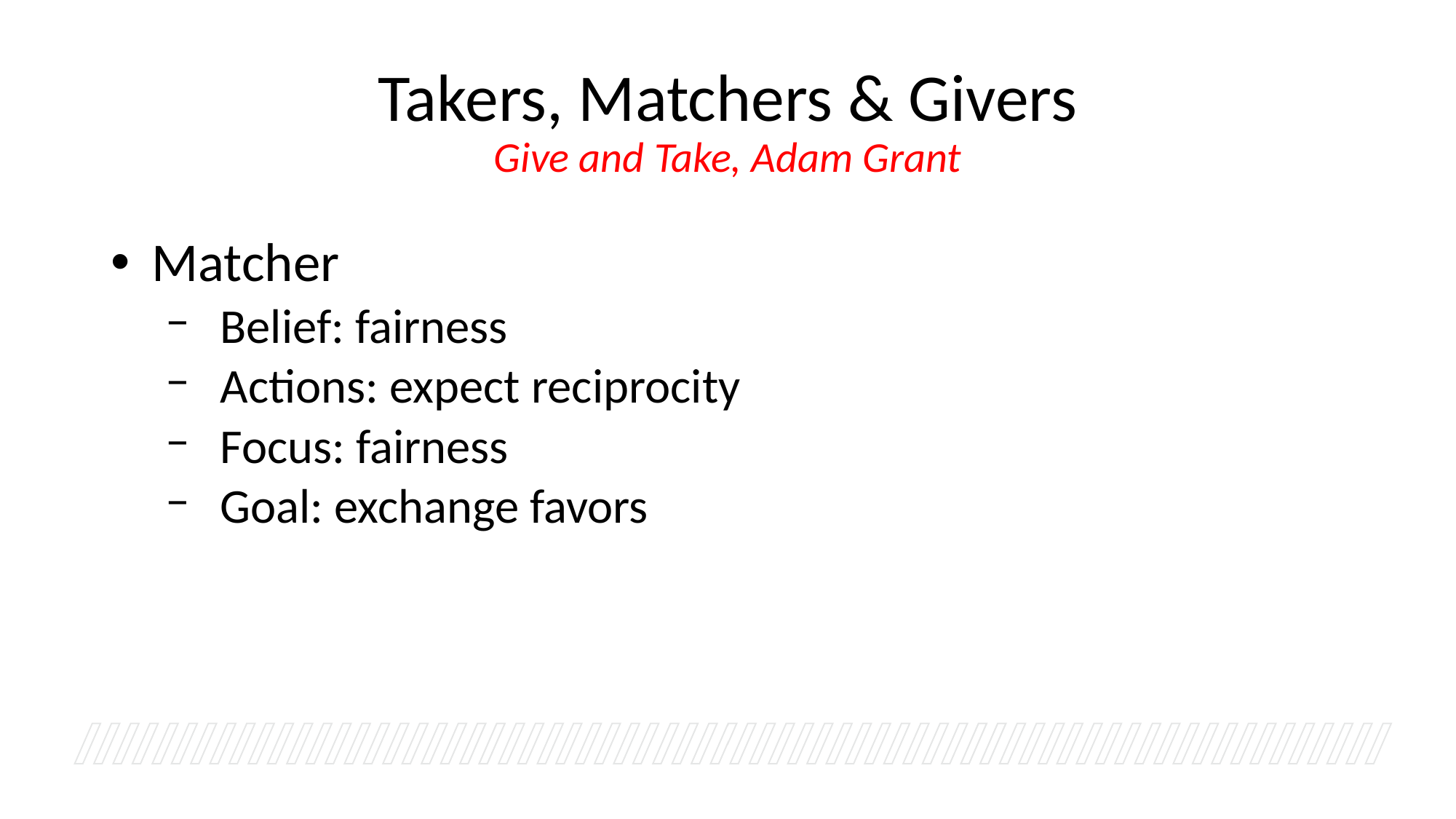

# Takers, Matchers & Givers Give and Take, Adam Grant
Matcher
Belief: fairness
Actions: expect reciprocity
Focus: fairness
Goal: exchange favors